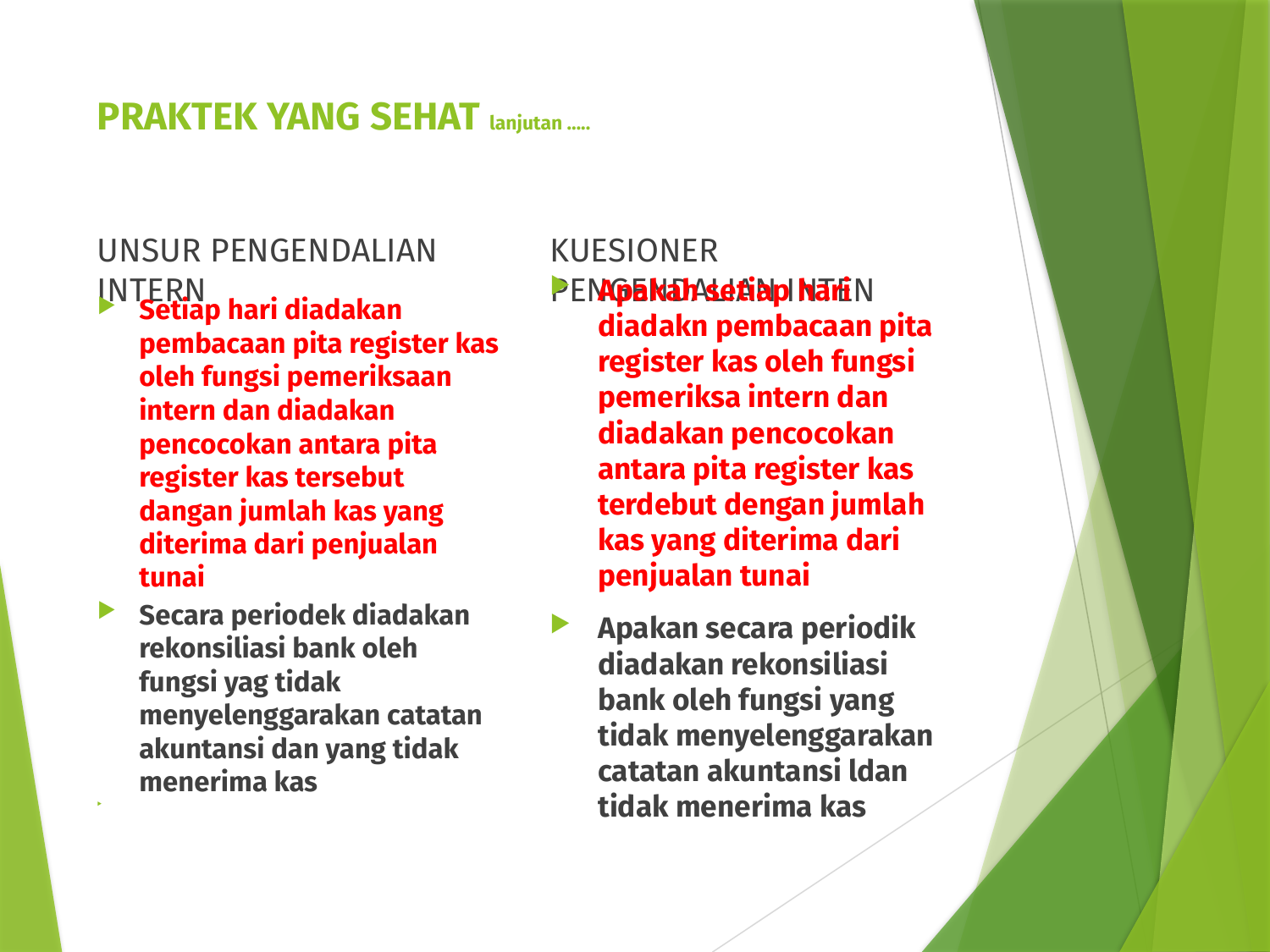

# PRAKTEK YANG SEHAT lanjutan …..

UNSUR PENGENDALIAN INTERN

KUESIONER PENGENDALIAN INTEN

Apakah setiap hari diadakn pembacaan pita register kas oleh fungsi pemeriksa intern dan diadakan pencocokan antara pita register kas terdebut dengan jumlah kas yang diterima dari penjualan tunai
Apakan secara periodik diadakan rekonsiliasi bank oleh fungsi yang tidak menyelenggarakan catatan akuntansi ldan tidak menerima kas
Setiap hari diadakan pembacaan pita register kas oleh fungsi pemeriksaan intern dan diadakan pencocokan antara pita register kas tersebut dangan jumlah kas yang diterima dari penjualan tunai
Secara periodek diadakan rekonsiliasi bank oleh fungsi yag tidak menyelenggarakan catatan akuntansi dan yang tidak menerima kas